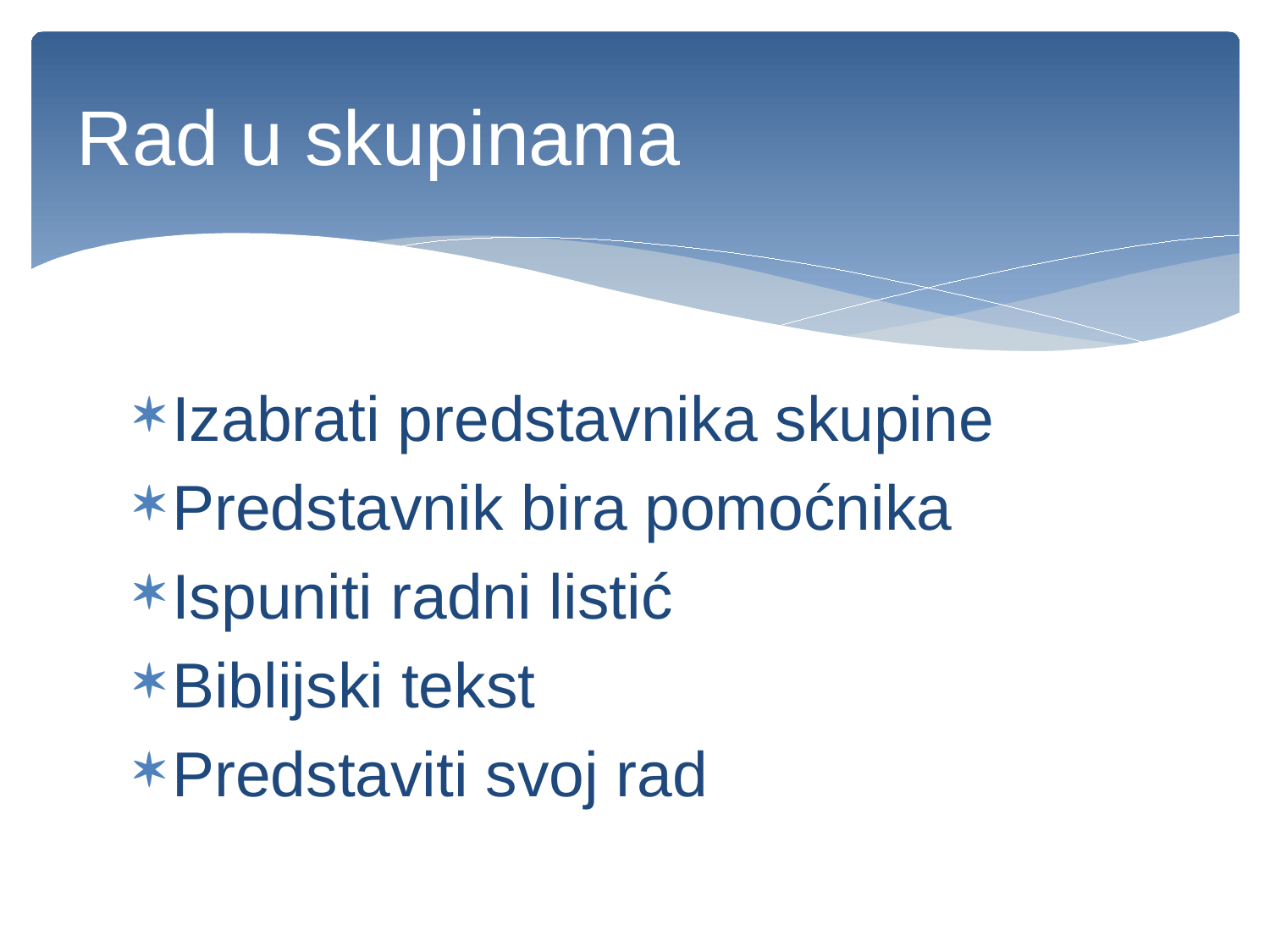

# Rad u skupinama
Izabrati predstavnika skupine
Predstavnik bira pomoćnika
Ispuniti radni listić
Biblijski tekst
Predstaviti svoj rad